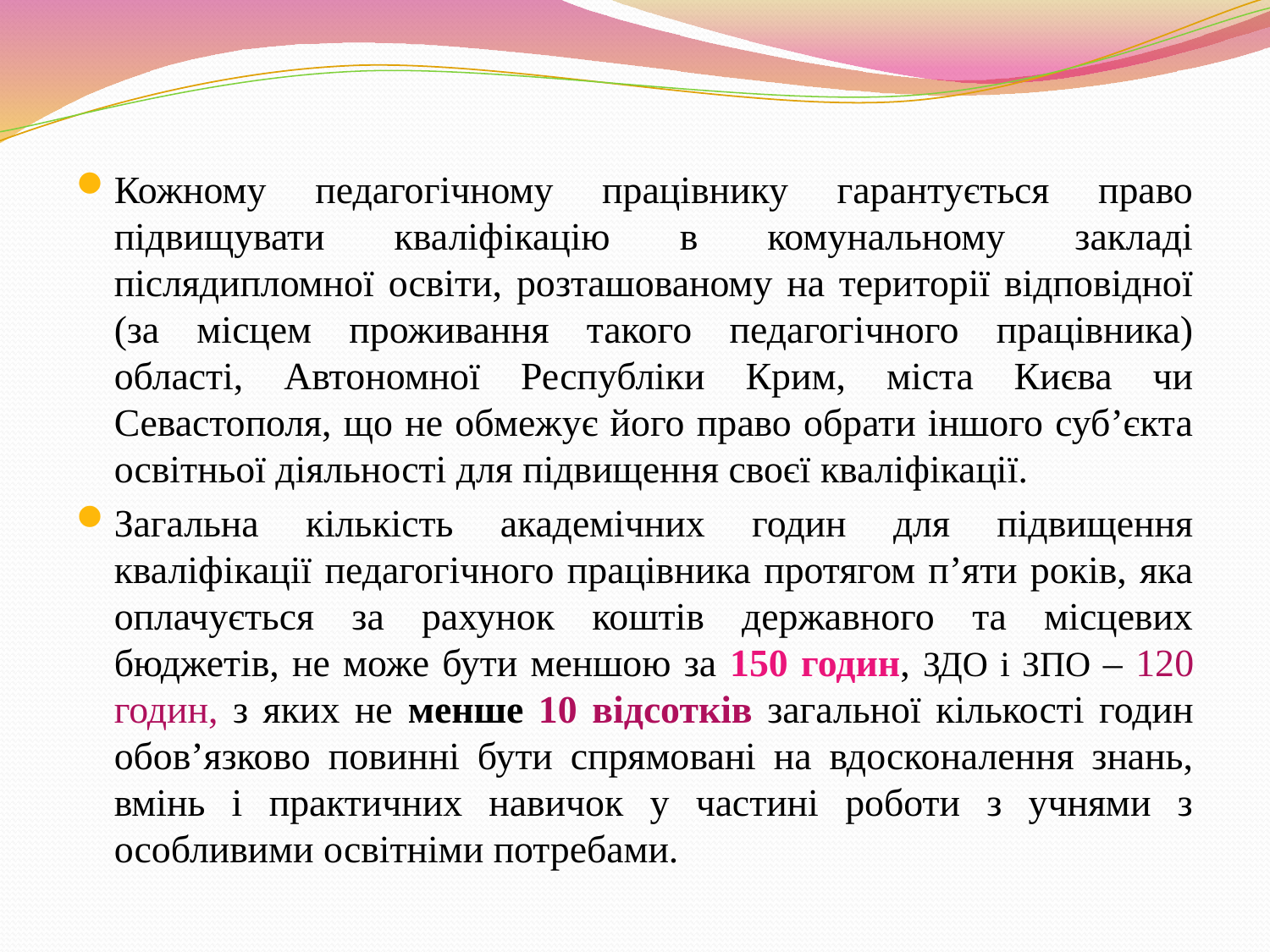

Кожному педагогічному працівнику гарантується право підвищувати кваліфікацію в комунальному закладі післядипломної освіти, розташованому на території відповідної (за місцем проживання такого педагогічного працівника) області, Автономної Республіки Крим, міста Києва чи Севастополя, що не обмежує його право обрати іншого суб’єкта освітньої діяльності для підвищення своєї кваліфікації.
Загальна кількість академічних годин для підвищення кваліфікації педагогічного працівника протягом п’яти років, яка оплачується за рахунок коштів державного та місцевих бюджетів, не може бути меншою за 150 годин, ЗДО і ЗПО – 120 годин, з яких не менше 10 відсотків загальної кількості годин обов’язково повинні бути спрямовані на вдосконалення знань, вмінь і практичних навичок у частині роботи з учнями з особливими освітніми потребами.